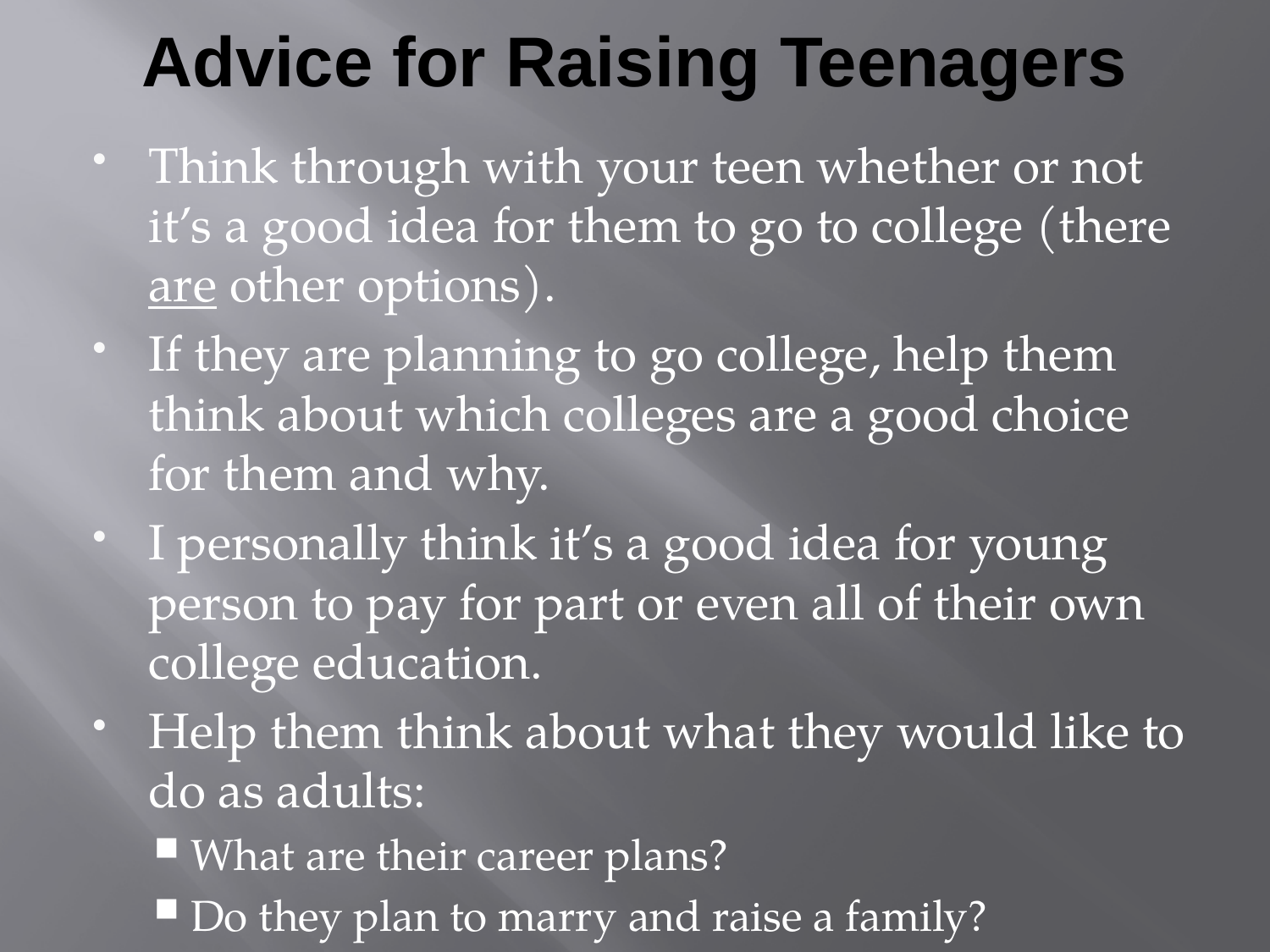

# Advice for Raising Teenagers
Think through with your teen whether or not it’s a good idea for them to go to college (there are other options).
If they are planning to go college, help them think about which colleges are a good choice for them and why.
I personally think it’s a good idea for young person to pay for part or even all of their own college education.
Help them think about what they would like to do as adults:
What are their career plans?
Do they plan to marry and raise a family?